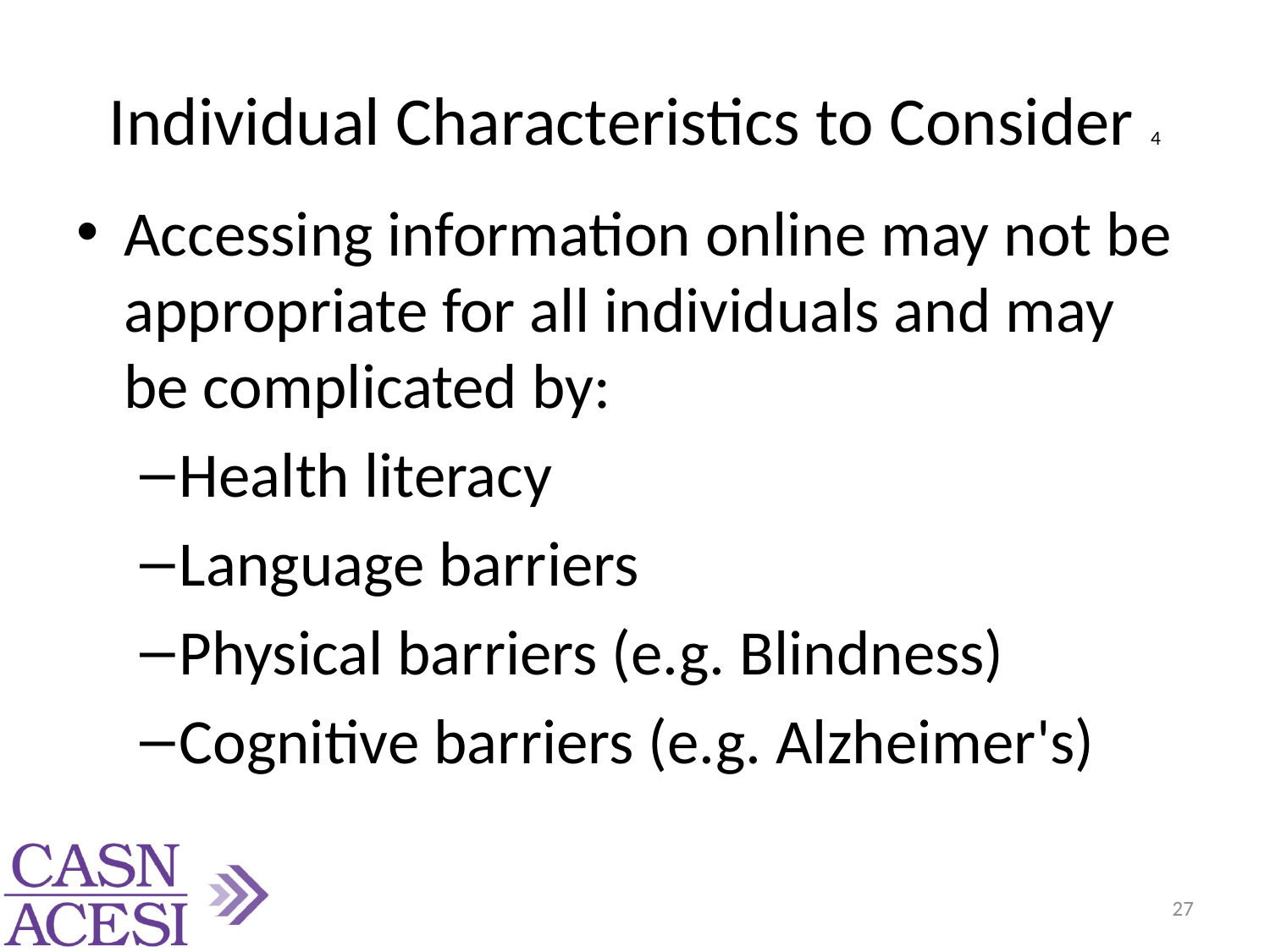

# Individual Characteristics to Consider 4
Accessing information online may not be appropriate for all individuals and may be complicated by:
Health literacy
Language barriers
Physical barriers (e.g. Blindness)
Cognitive barriers (e.g. Alzheimer's)
27